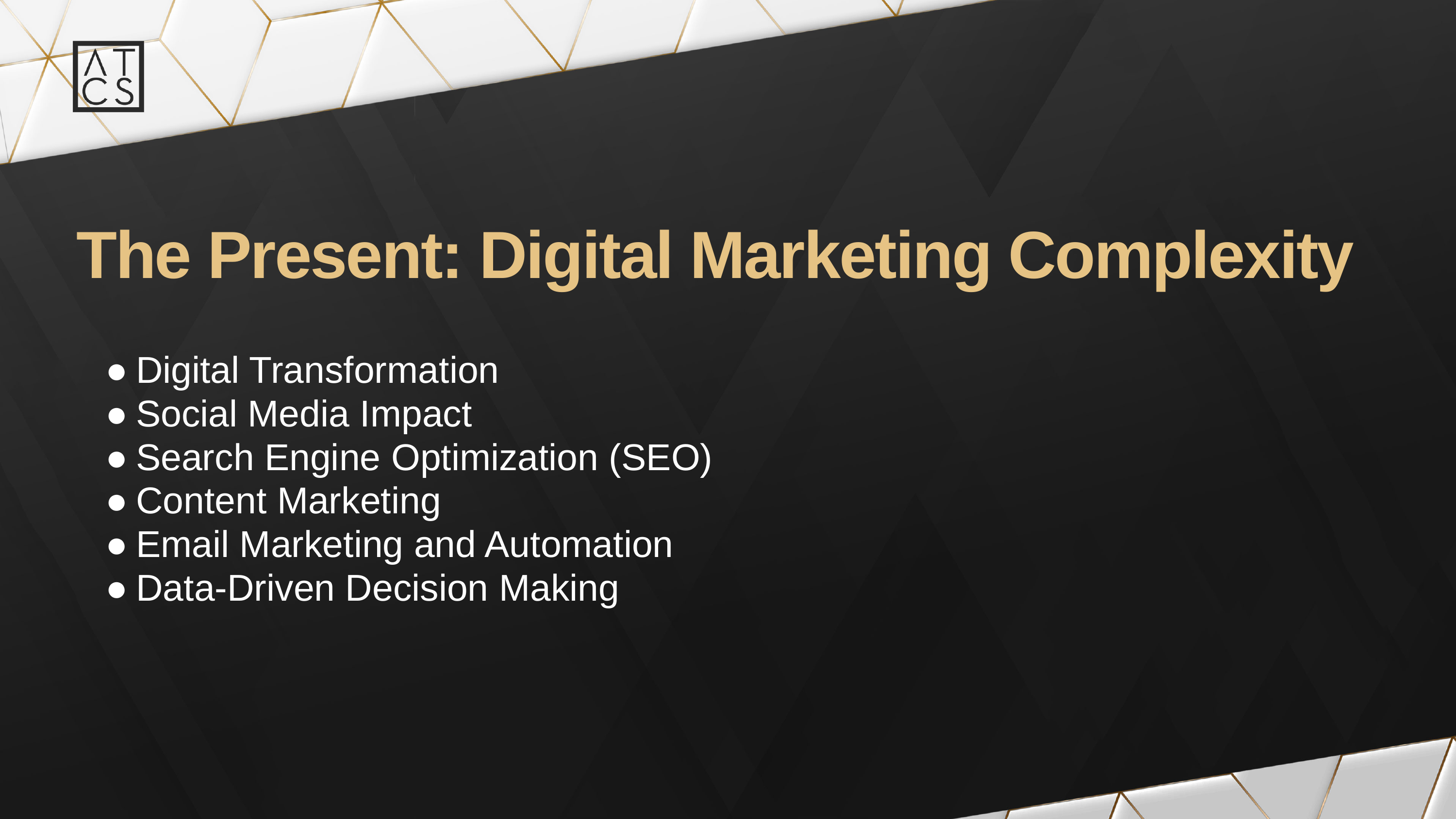

# The Present: Digital Marketing Complexity
●	Digital Transformation
●	Social Media Impact
●	Search Engine Optimization (SEO)
●	Content Marketing
●	Email Marketing and Automation
●	Data-Driven Decision Making